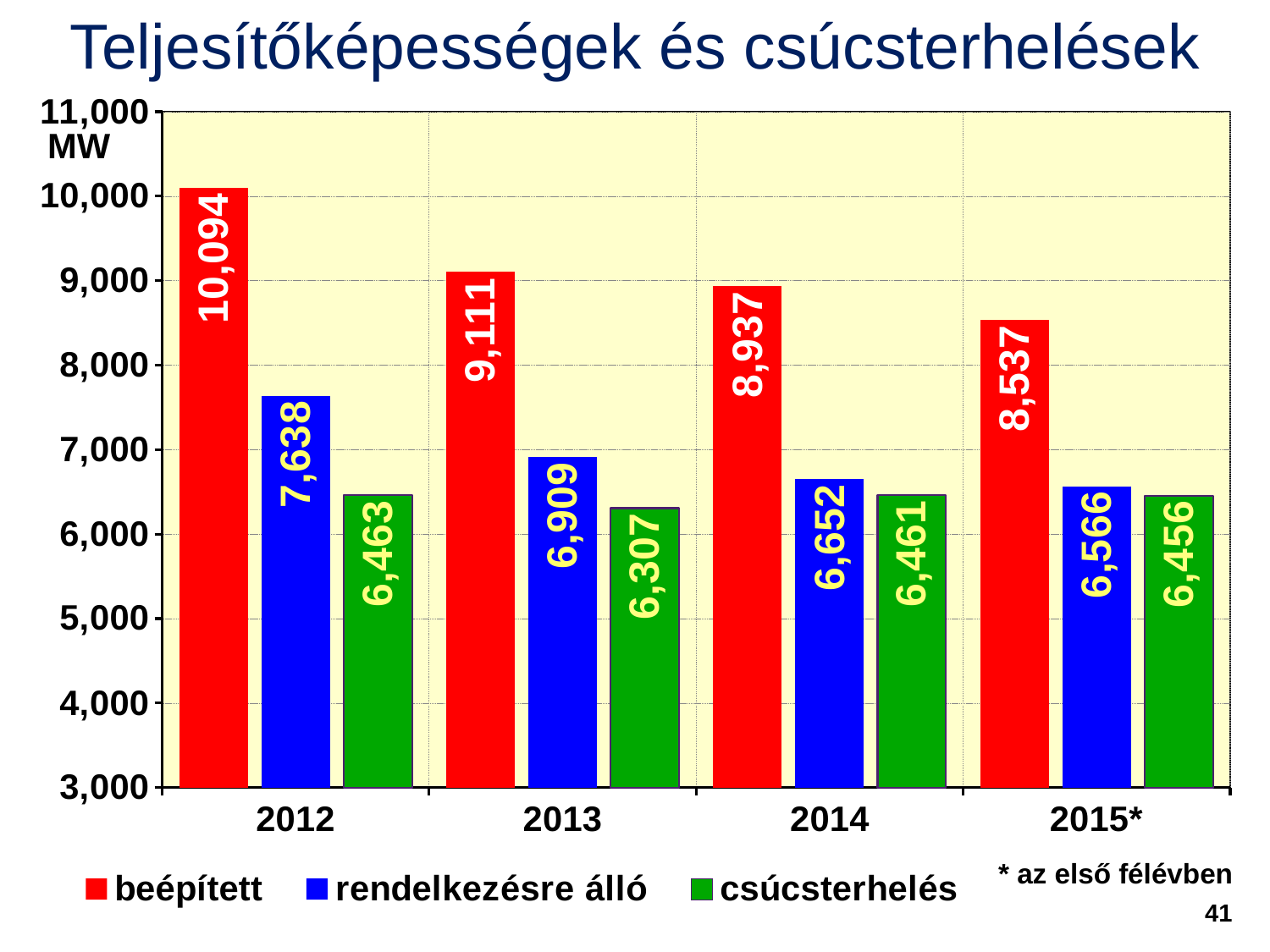

Teljesítőképességek és csúcsterhelések

### Chart

| Category | beépített | rendelkezésre álló | csúcsterhelés |
|---|---|---|---|
| 2012 | 10094.0 | 7638.0 | 6463.0 |
| 2013 | 9111.0 | 6909.0 | 6307.0 |
| 2014 | 8937.0 | 6652.0 | 6461.0 |
| 2015* | 8537.0 | 6566.0 | 6456.0 |
MW
* az első félévben
41